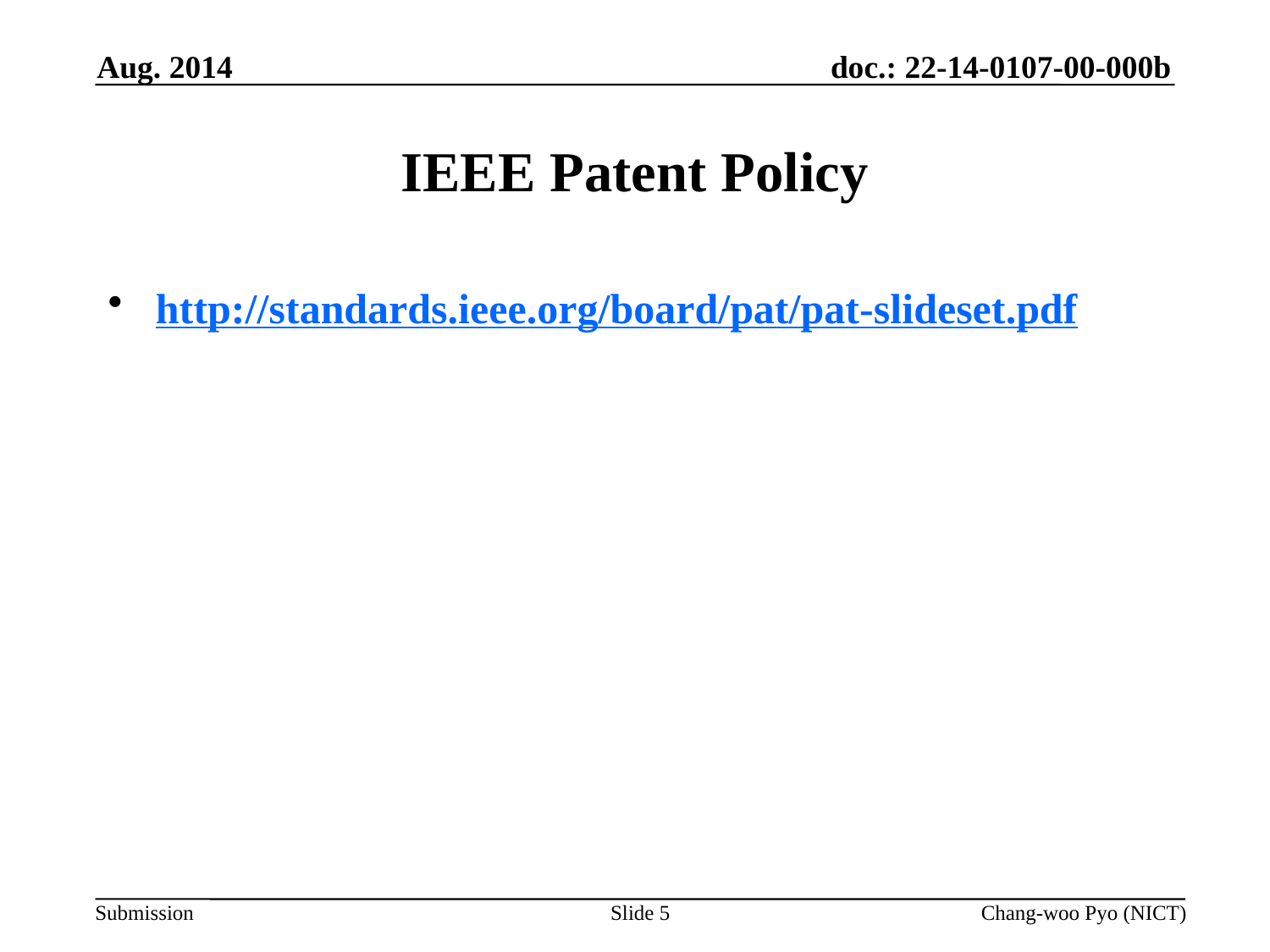

Aug. 2014
# IEEE Patent Policy
http://standards.ieee.org/board/pat/pat-slideset.pdf

Slide 5
Chang-woo Pyo (NICT)